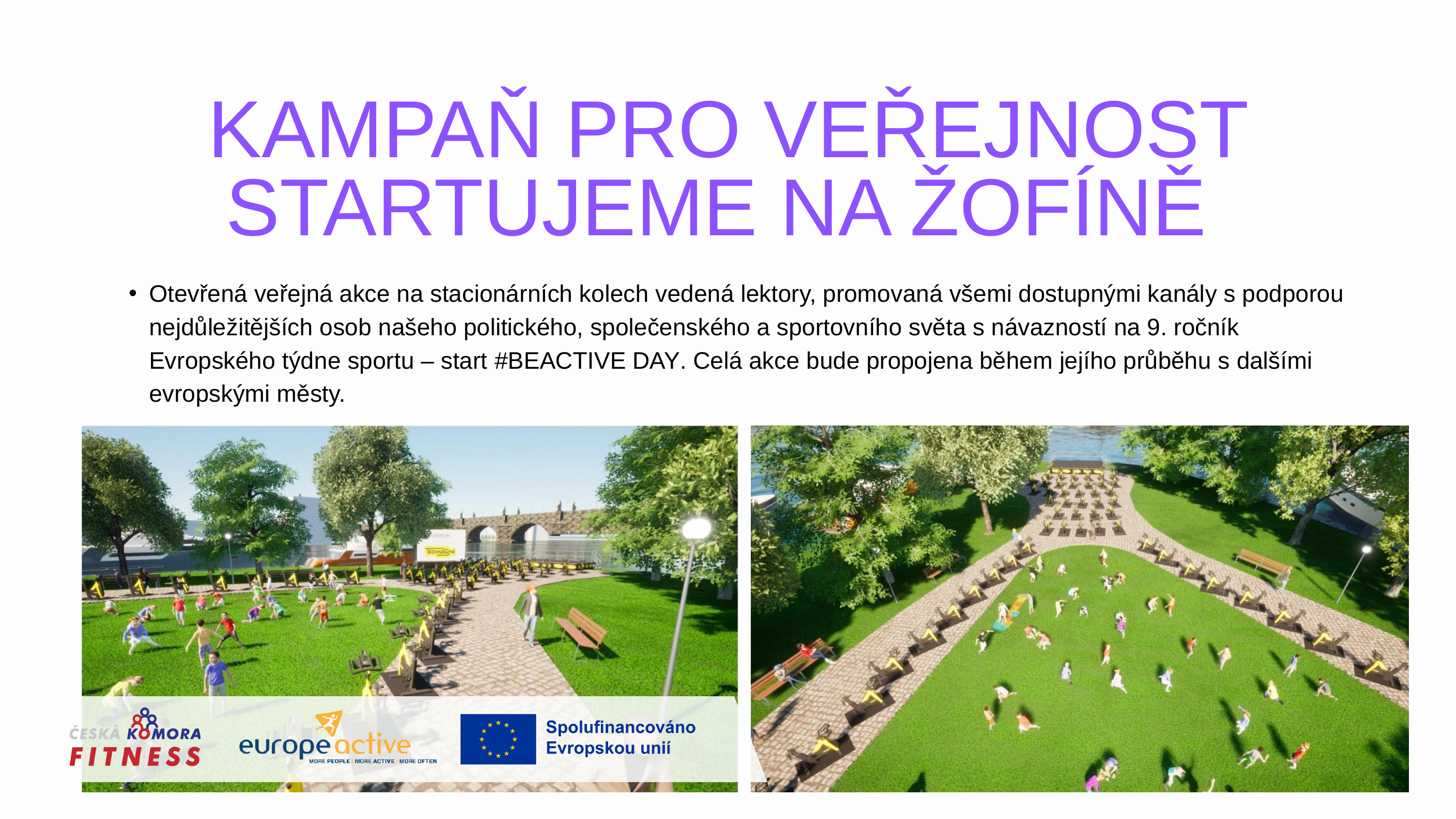

KAMPAŇ PRO VEŘEJNOST STARTUJEME NA ŽOFÍNĚ
Otevřená veřejná akce na stacionárních kolech vedená lektory, promovaná všemi dostupnými kanály s podporou nejdůležitějších osob našeho politického, společenského a sportovního světa s návazností na 9. ročník Evropského týdne sportu – start #BEACTIVE DAY. Celá akce bude propojena během jejího průběhu s dalšími evropskými městy.